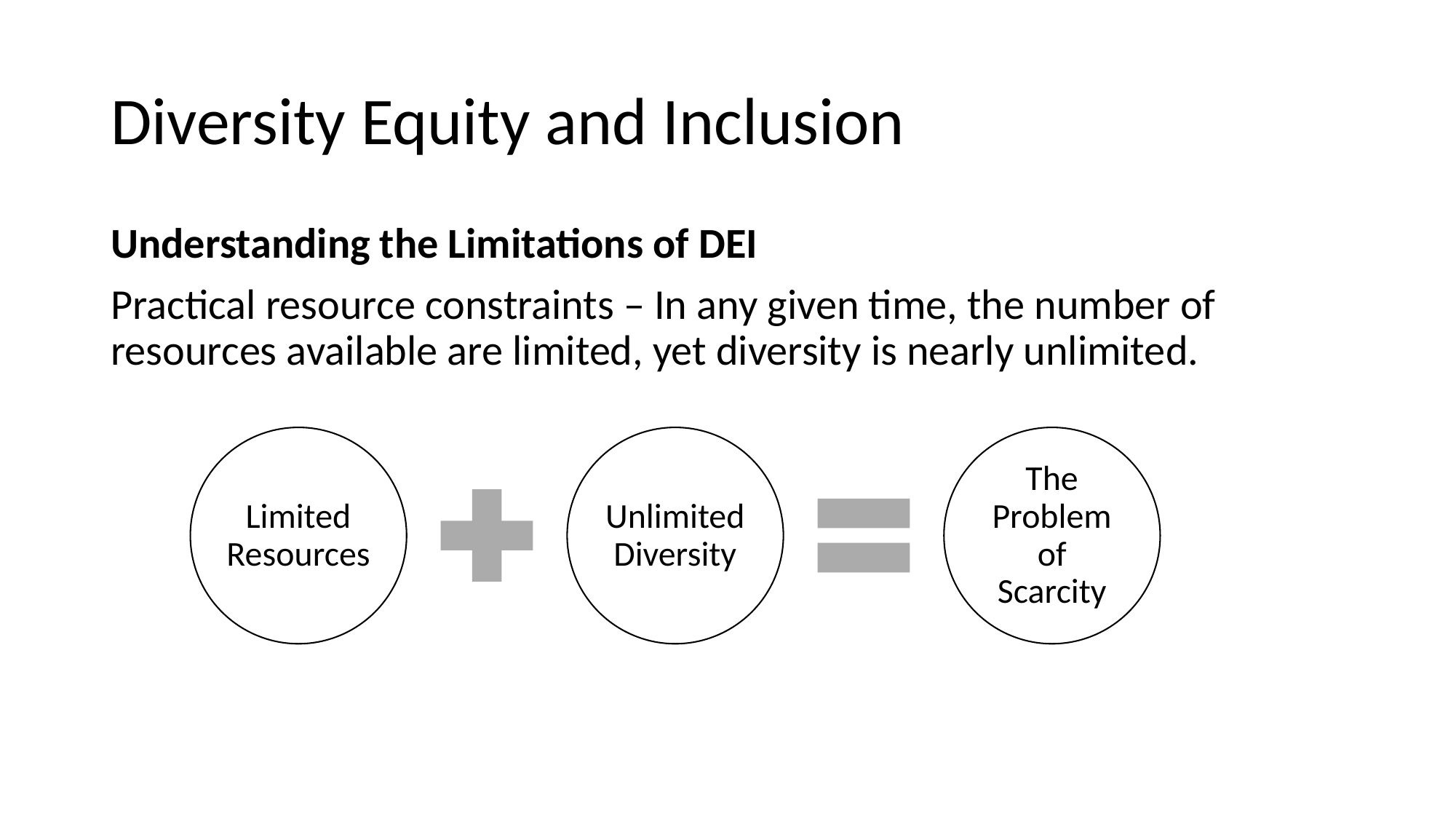

# Diversity Equity and Inclusion
Limited Resources

Unlimited Diversity

The Problem of Scarcity
Understanding the Limitations of DEI
Practical resource constraints – In any given time, the number of resources available are limited, yet diversity is nearly unlimited.